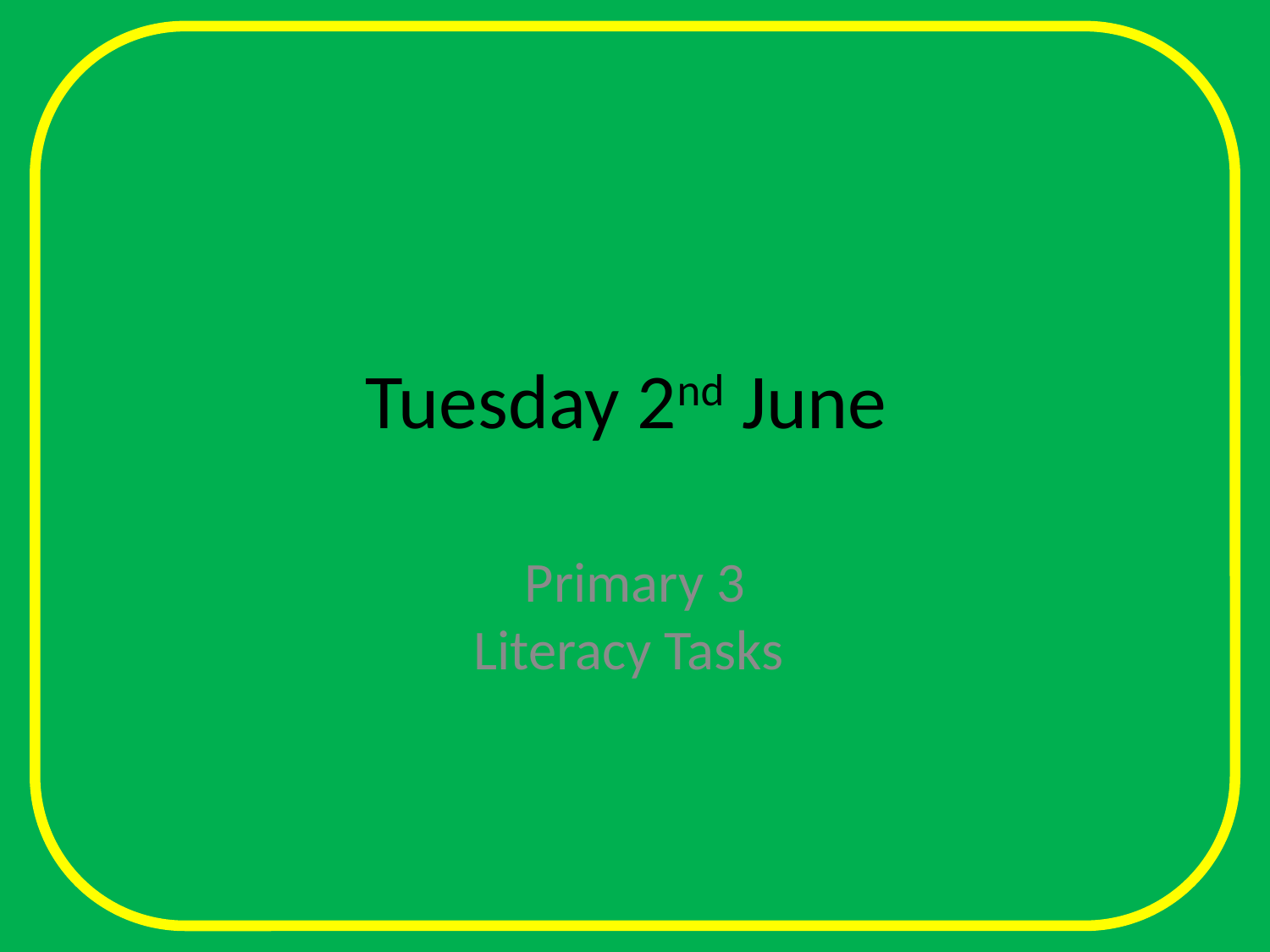

# Tuesday 2nd June
Primary 3
Literacy Tasks